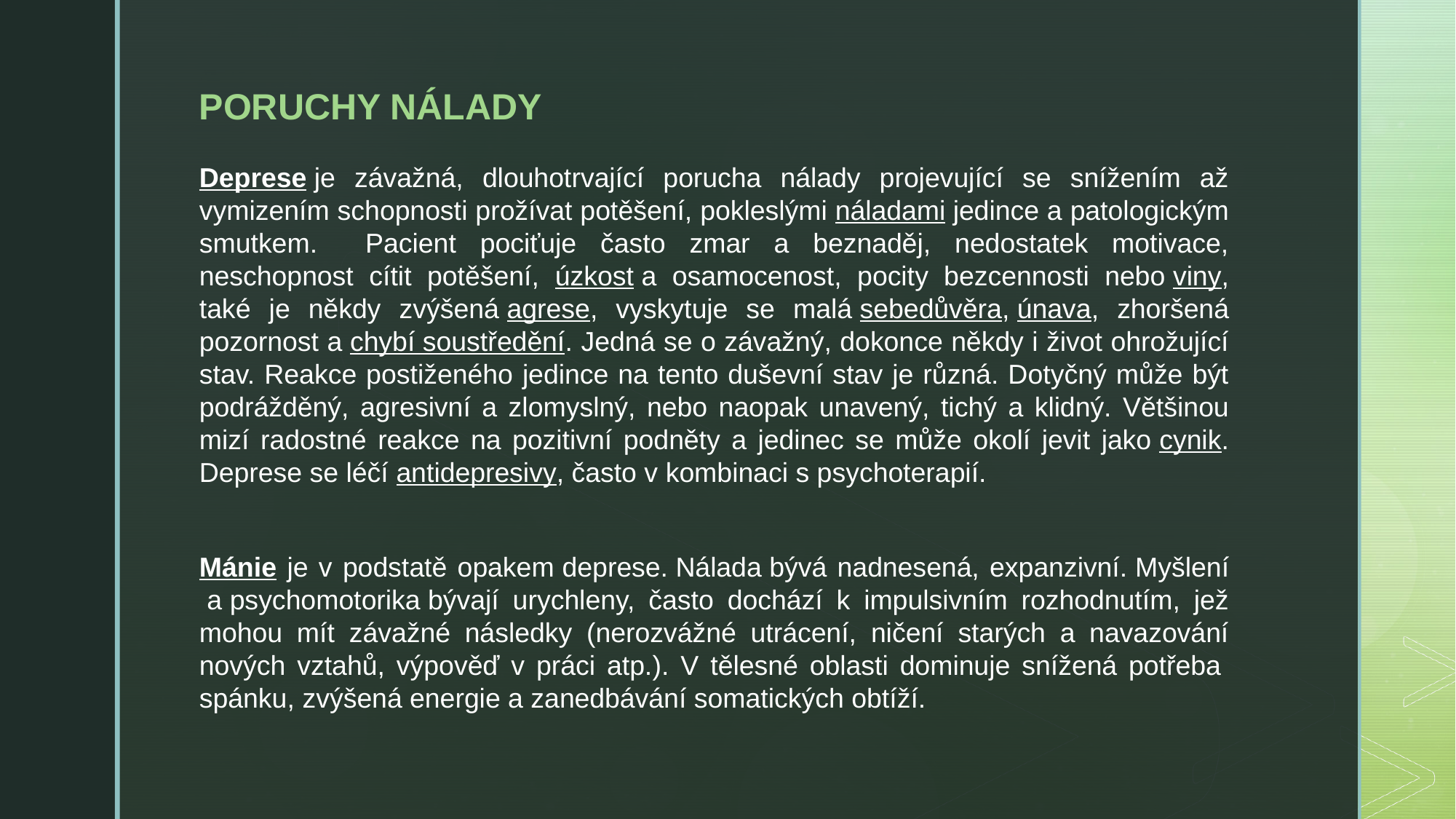

PORUCHY NÁLADY

Deprese je závažná, dlouhotrvající porucha nálady projevující se snížením až vymizením schopnosti prožívat potěšení, pokleslými náladami jedince a patologickým smutkem.  Pacient pociťuje často zmar a beznaděj, nedostatek motivace, neschopnost cítit potěšení, úzkost a osamocenost, pocity bezcennosti nebo viny, také je někdy zvýšená agrese, vyskytuje se malá sebedůvěra, únava, zhoršená pozornost a chybí soustředění. Jedná se o závažný, dokonce někdy i život ohrožující stav. Reakce postiženého jedince na tento duševní stav je různá. Dotyčný může být podrážděný, agresivní a zlomyslný, nebo naopak unavený, tichý a klidný. Většinou mizí radostné reakce na pozitivní podněty a jedinec se může okolí jevit jako cynik. Deprese se léčí antidepresivy, často v kombinaci s psychoterapií.

Mánie je v podstatě opakem deprese. Nálada bývá nadnesená, expanzivní. Myšlení a psychomotorika bývají urychleny, často dochází k impulsivním rozhodnutím, jež mohou mít závažné následky (nerozvážné utrácení, ničení starých a navazování nových vztahů, výpověď v práci atp.). V tělesné oblasti dominuje snížená potřeba spánku, zvýšená energie a zanedbávání somatických obtíží.